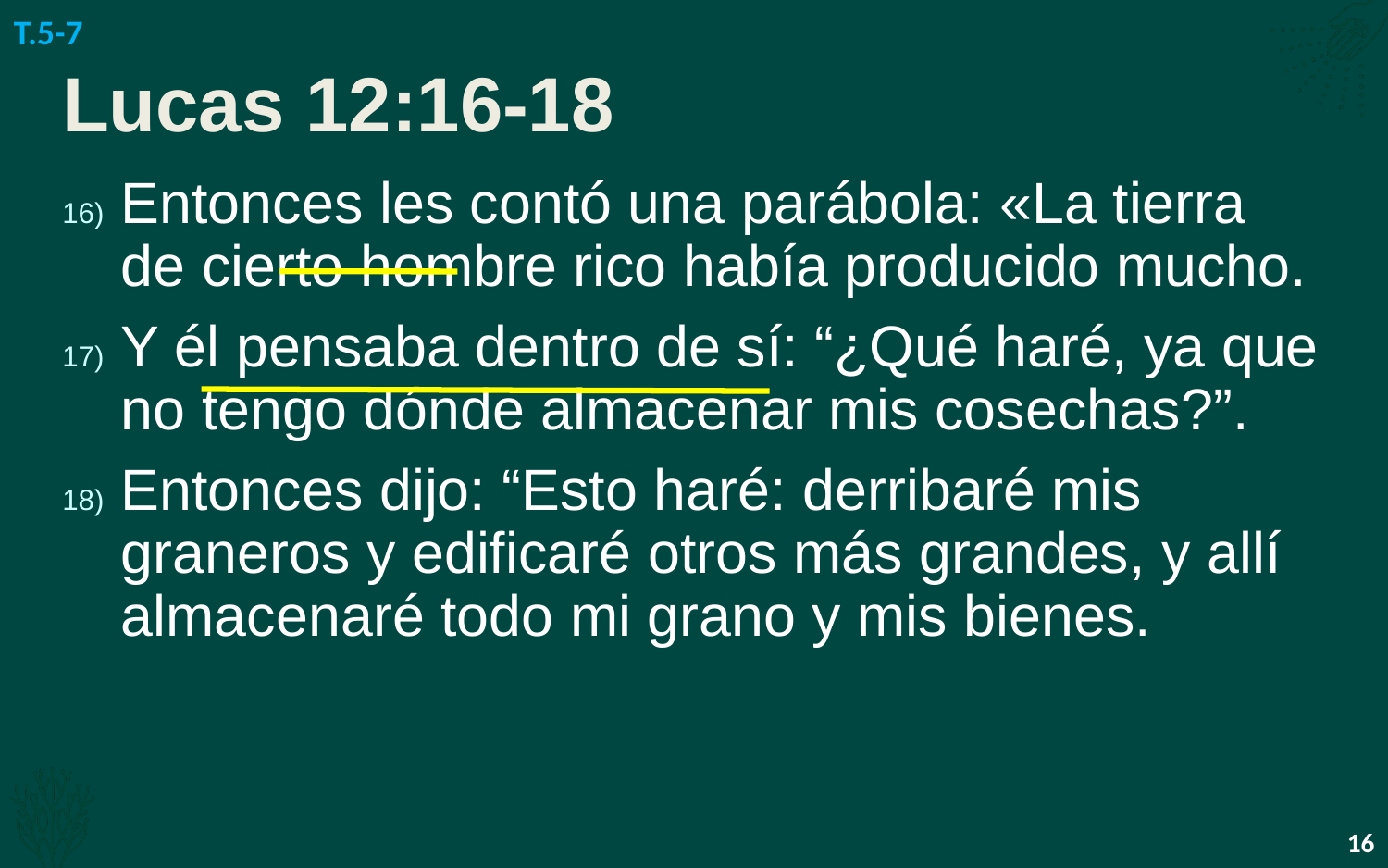

T.5-7
# Lucas 12:16-18
Entonces les contó una parábola: «La tierra de cierto hombre rico había producido mucho.
Y él pensaba dentro de sí: “¿Qué haré, ya que no tengo dónde almacenar mis cosechas?”.
Entonces dijo: “Esto haré: derribaré mis graneros y edificaré otros más grandes, y allí almacenaré todo mi grano y mis bienes.